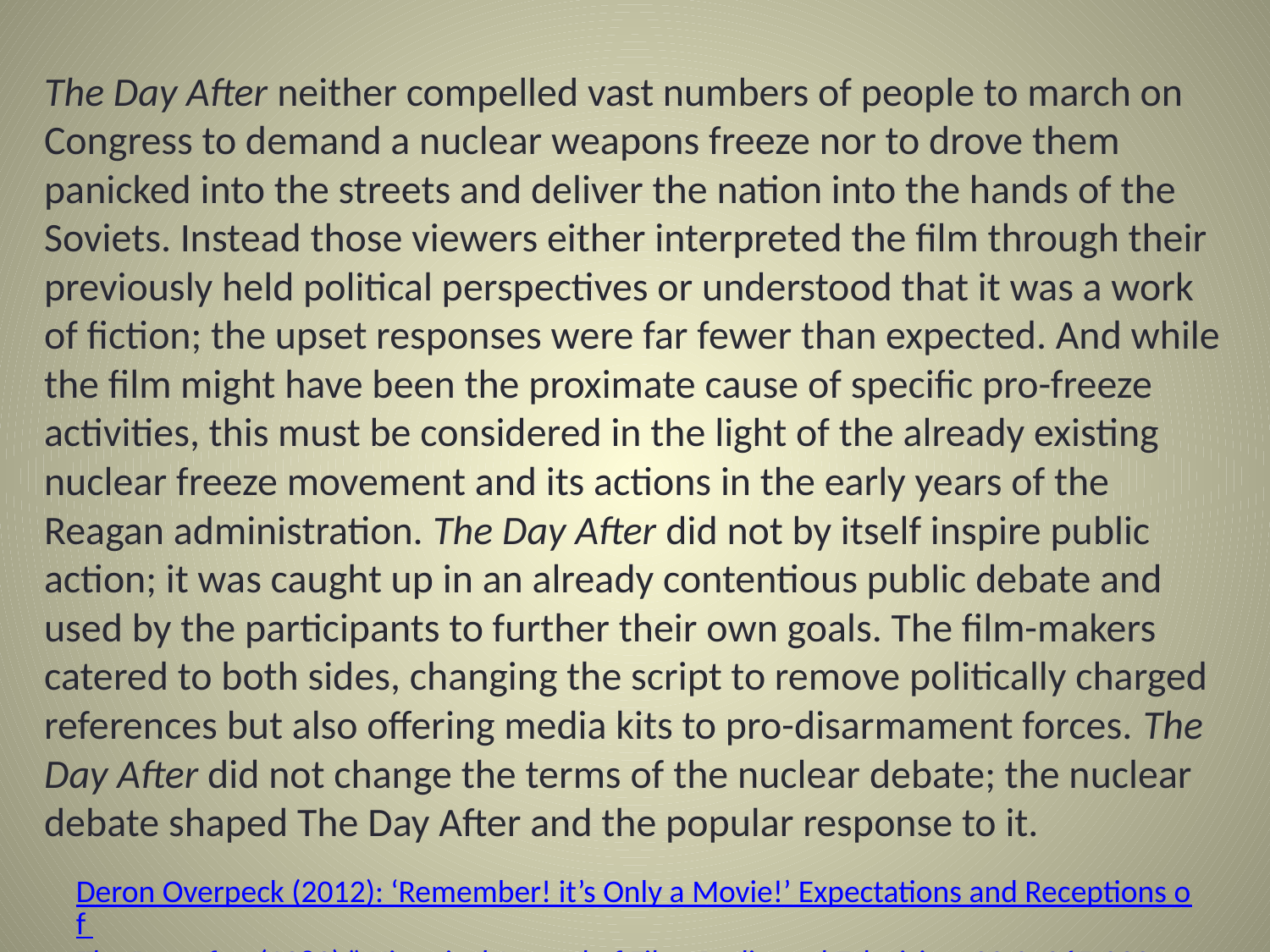

The Day After neither compelled vast numbers of people to march on Congress to demand a nuclear weapons freeze nor to drove them panicked into the streets and deliver the nation into the hands of the Soviets. Instead those viewers either interpreted the film through their previously held political perspectives or understood that it was a work of fiction; the upset responses were far fewer than expected. And while the film might have been the proximate cause of specific pro-freeze activities, this must be considered in the light of the already existing nuclear freeze movement and its actions in the early years of the Reagan administration. The Day After did not by itself inspire public action; it was caught up in an already contentious public debate and used by the participants to further their own goals. The film-makers catered to both sides, changing the script to remove politically charged references but also offering media kits to pro-disarmament forces. The Day After did not change the terms of the nuclear debate; the nuclear debate shaped The Day After and the popular response to it.

Deron Overpeck (2012): ‘Remember! it’s Only a Movie!’ Expectations and Receptions of The Day After (1983),” Historical Journal of Film, Radio and Television, 32:2, 267-292